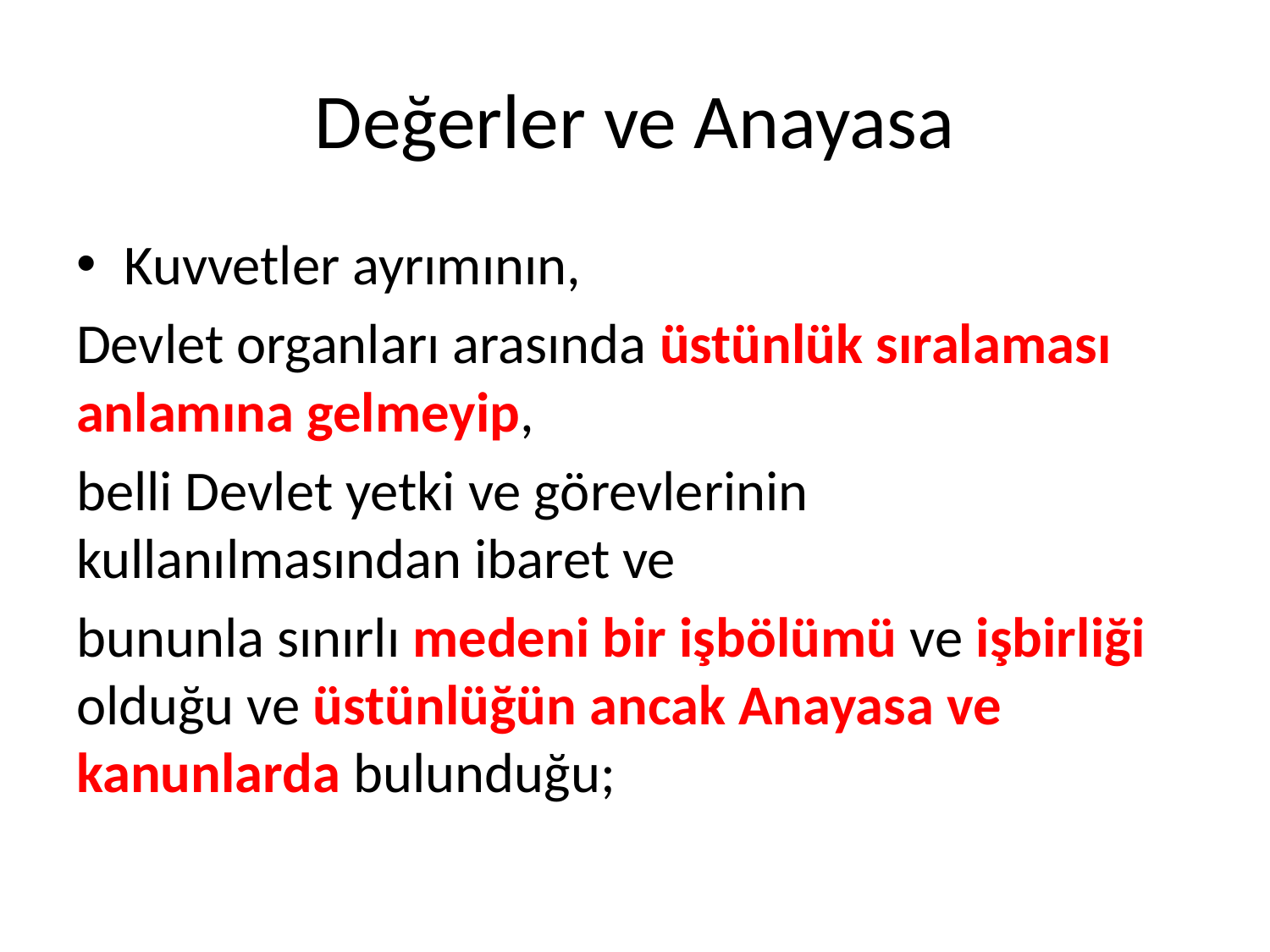

# Değerler ve Anayasa
Kuvvetler ayrımının,
Devlet organları arasında üstünlük sıralaması anlamına gelmeyip,
belli Devlet yetki ve görevlerinin kullanılmasından ibaret ve
bununla sınırlı medeni bir işbölümü ve işbirliği olduğu ve üstünlüğün ancak Anayasa ve kanunlarda bulunduğu;